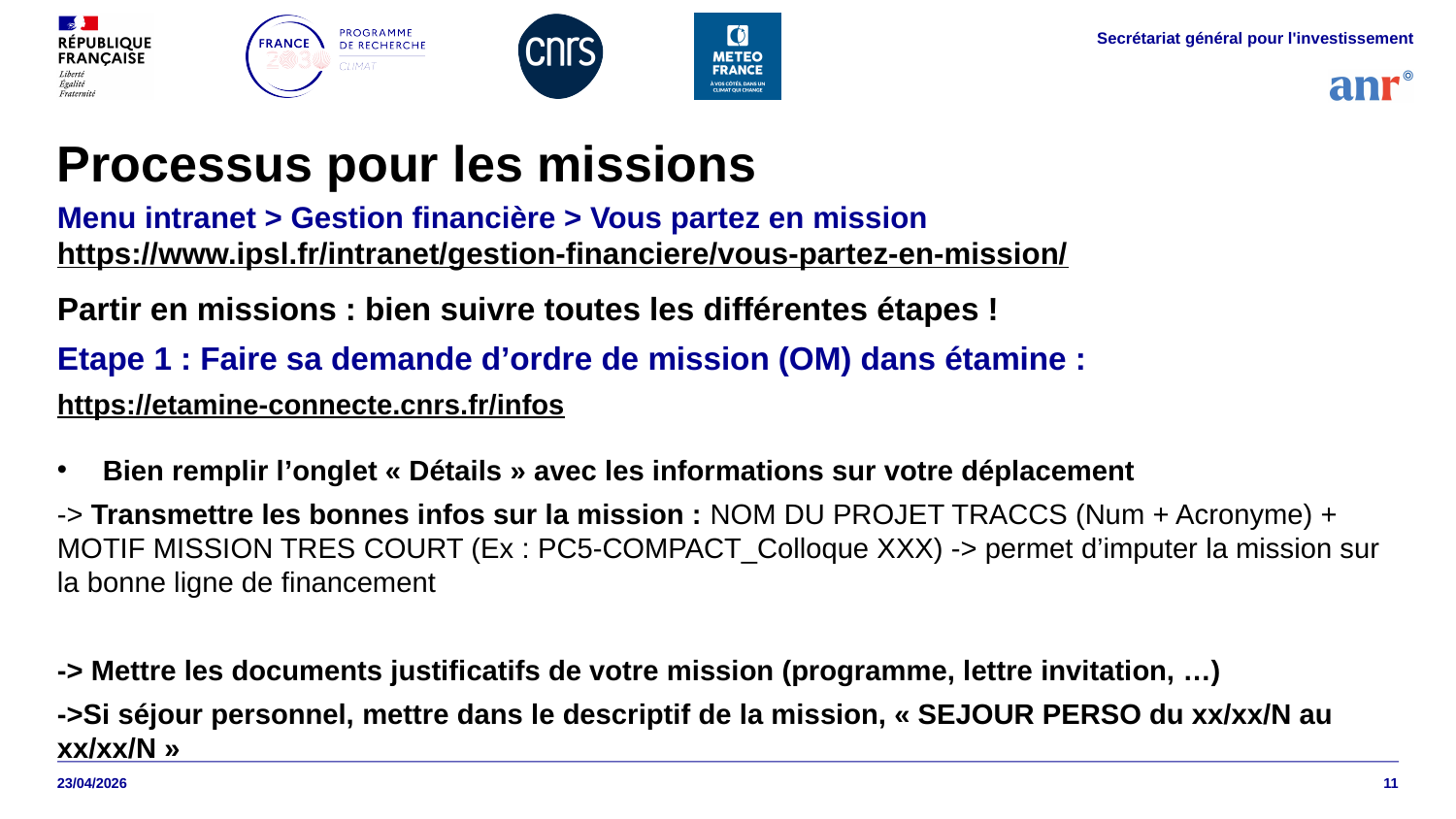

Secrétariat général pour l'investissement
# Processus pour les missions
Menu intranet > Gestion financière > Vous partez en mission
https://www.ipsl.fr/intranet/gestion-financiere/vous-partez-en-mission/

Partir en missions : bien suivre toutes les différentes étapes !
Etape 1 : Faire sa demande d’ordre de mission (OM) dans étamine :
https://etamine-connecte.cnrs.fr/infos

Bien remplir l’onglet « Détails » avec les informations sur votre déplacement
-> Transmettre les bonnes infos sur la mission : NOM DU PROJET TRACCS (Num + Acronyme) + MOTIF MISSION TRES COURT (Ex : PC5-COMPACT_Colloque XXX) -> permet d’imputer la mission sur la bonne ligne de financement

-> Mettre les documents justificatifs de votre mission (programme, lettre invitation, …)
->Si séjour personnel, mettre dans le descriptif de la mission, « SEJOUR PERSO du xx/xx/N au xx/xx/N »

23/04/2026
11